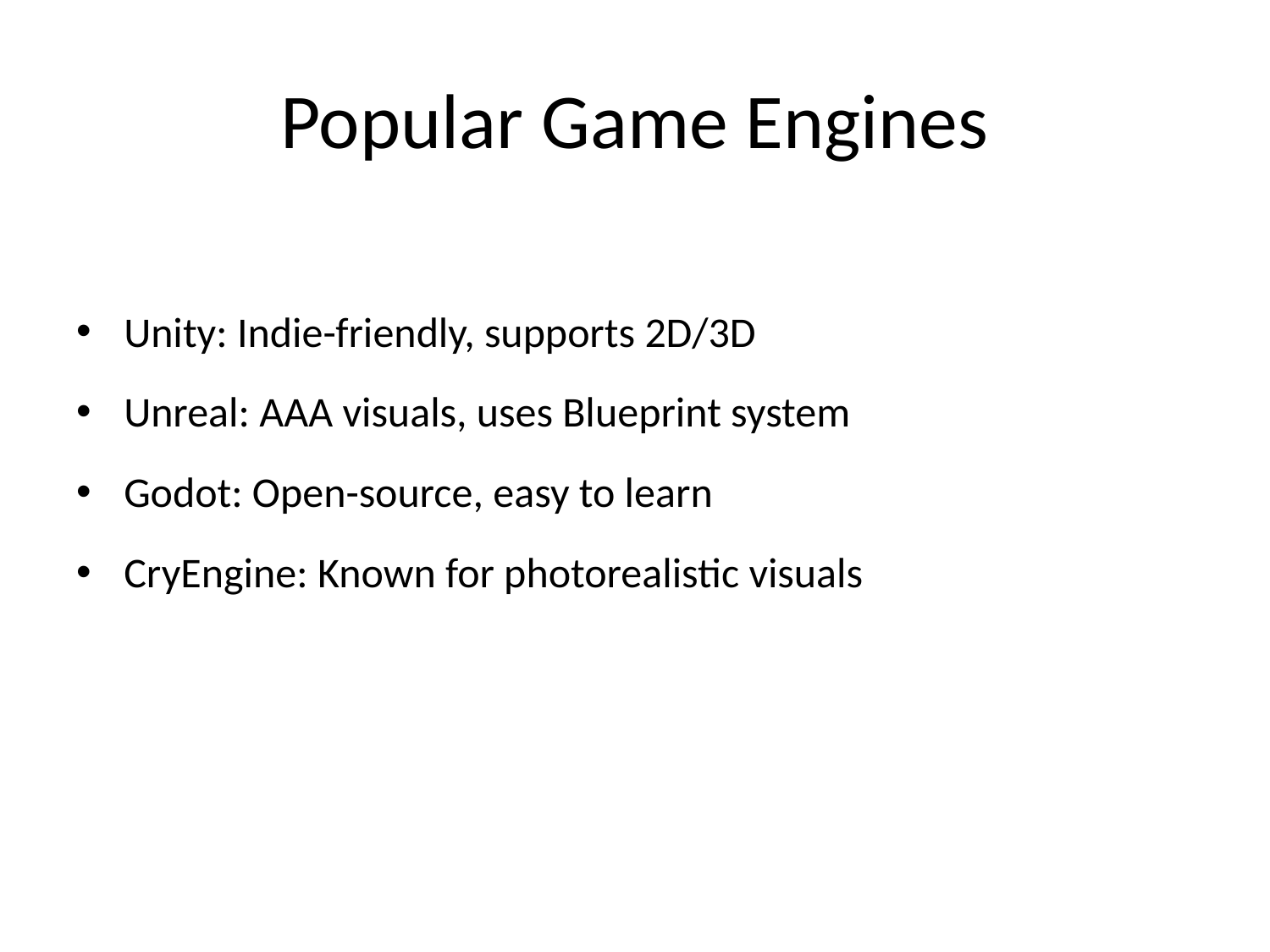

# Popular Game Engines

Unity: Indie-friendly, supports 2D/3D
Unreal: AAA visuals, uses Blueprint system
Godot: Open-source, easy to learn
CryEngine: Known for photorealistic visuals